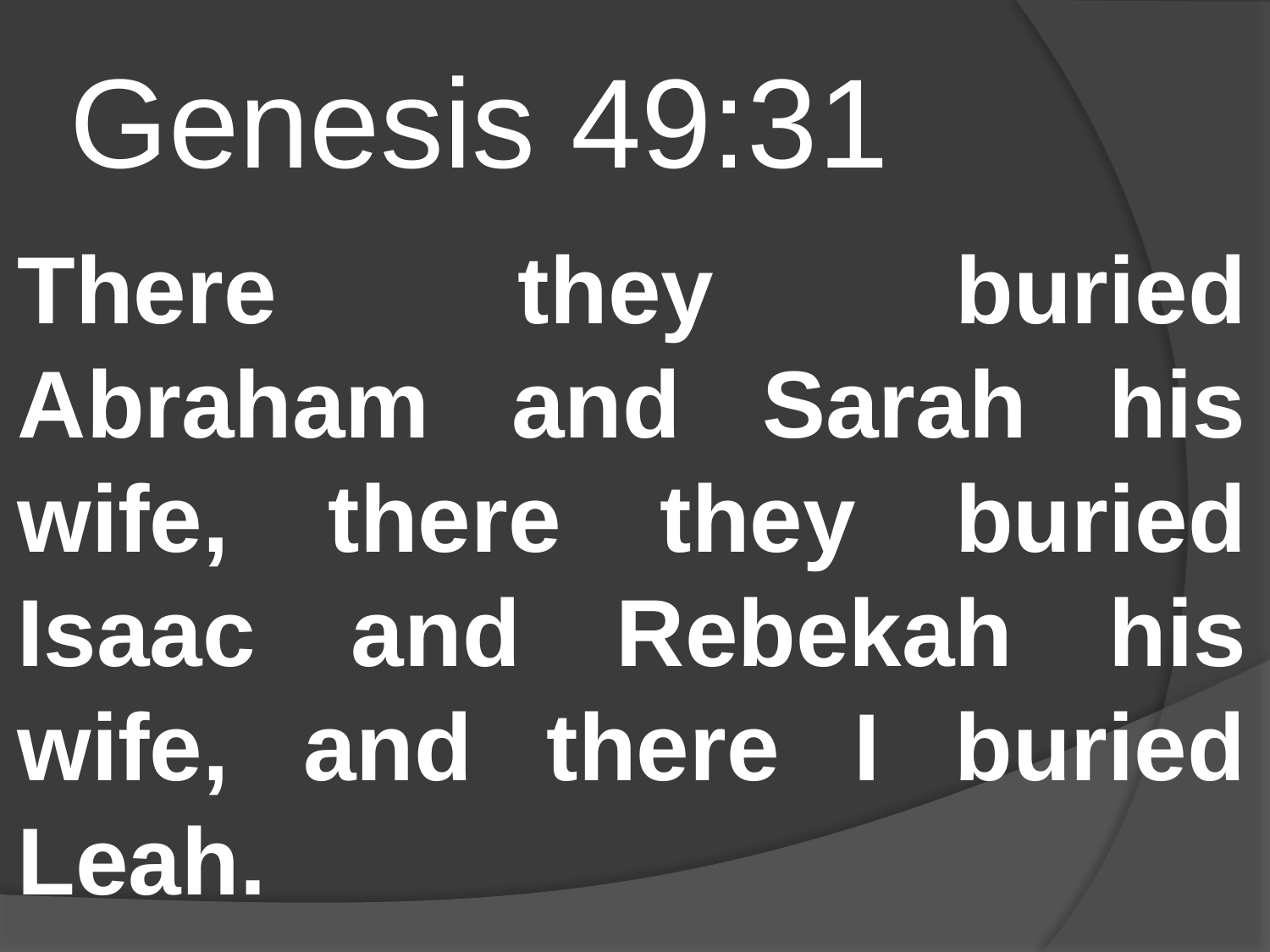

# Genesis 49:31
There they buried Abraham and Sarah his wife, there they buried Isaac and Rebekah his wife, and there I buried Leah.